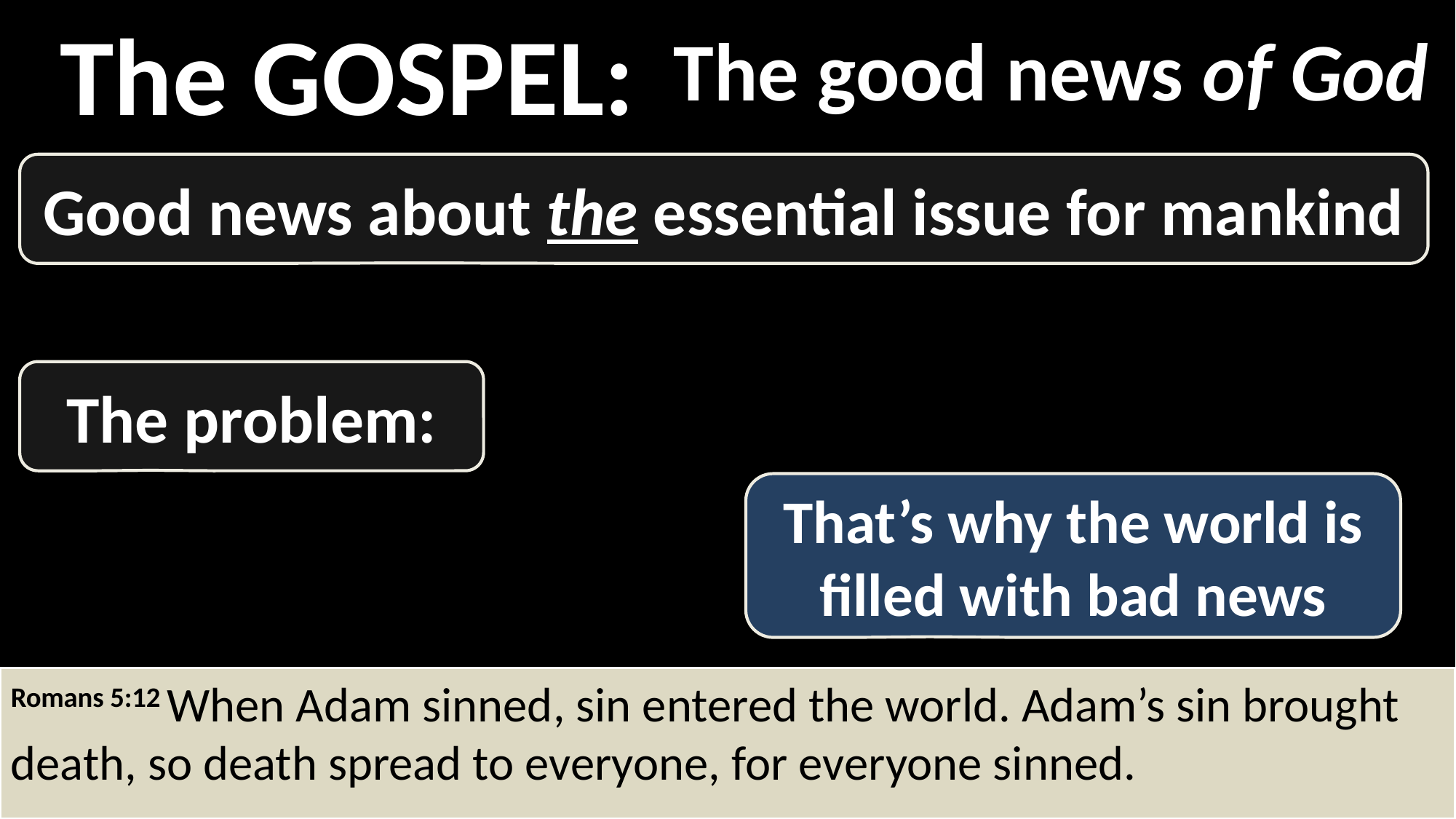

The GOSPEL:
The good news of God
Good news about the essential issue for mankind
The problem:
That’s why the world is filled with bad news
Romans 5:12 When Adam sinned, sin entered the world. Adam’s sin brought death, so death spread to everyone, for everyone sinned.